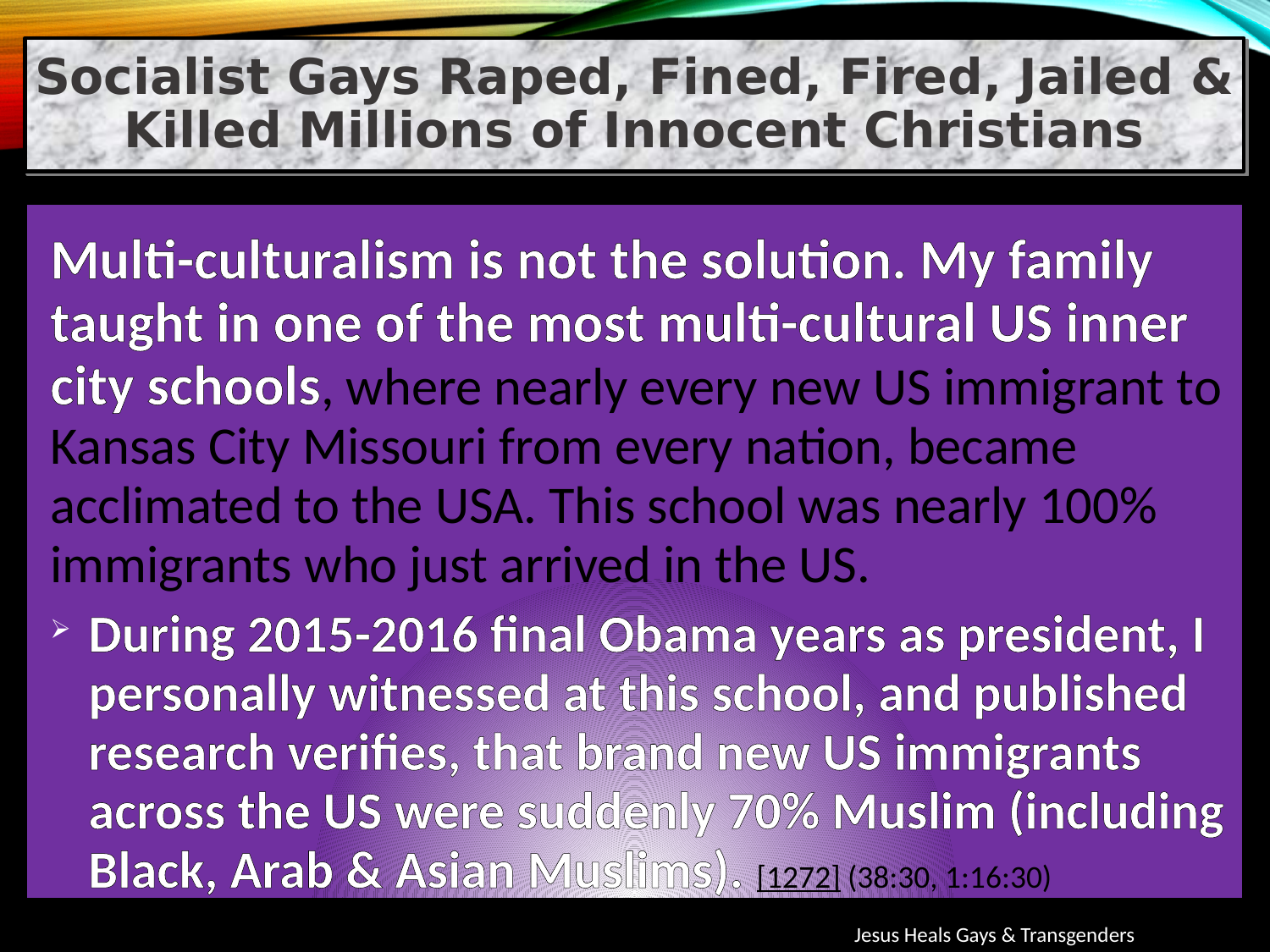

Socialist Gays Raped, Fined, Fired, Jailed & Killed Millions of Innocent Christians
Multi-culturalism is not the solution. My family taught in one of the most multi-cultural US inner city schools, where nearly every new US immigrant to Kansas City Missouri from every nation, became acclimated to the USA. This school was nearly 100% immigrants who just arrived in the US.
During 2015-2016 final Obama years as president, I personally witnessed at this school, and published research verifies, that brand new US immigrants across the US were suddenly 70% Muslim (including Black, Arab & Asian Muslims). [1272] (38:30, 1:16:30)
Jesus Heals Gays & Transgenders